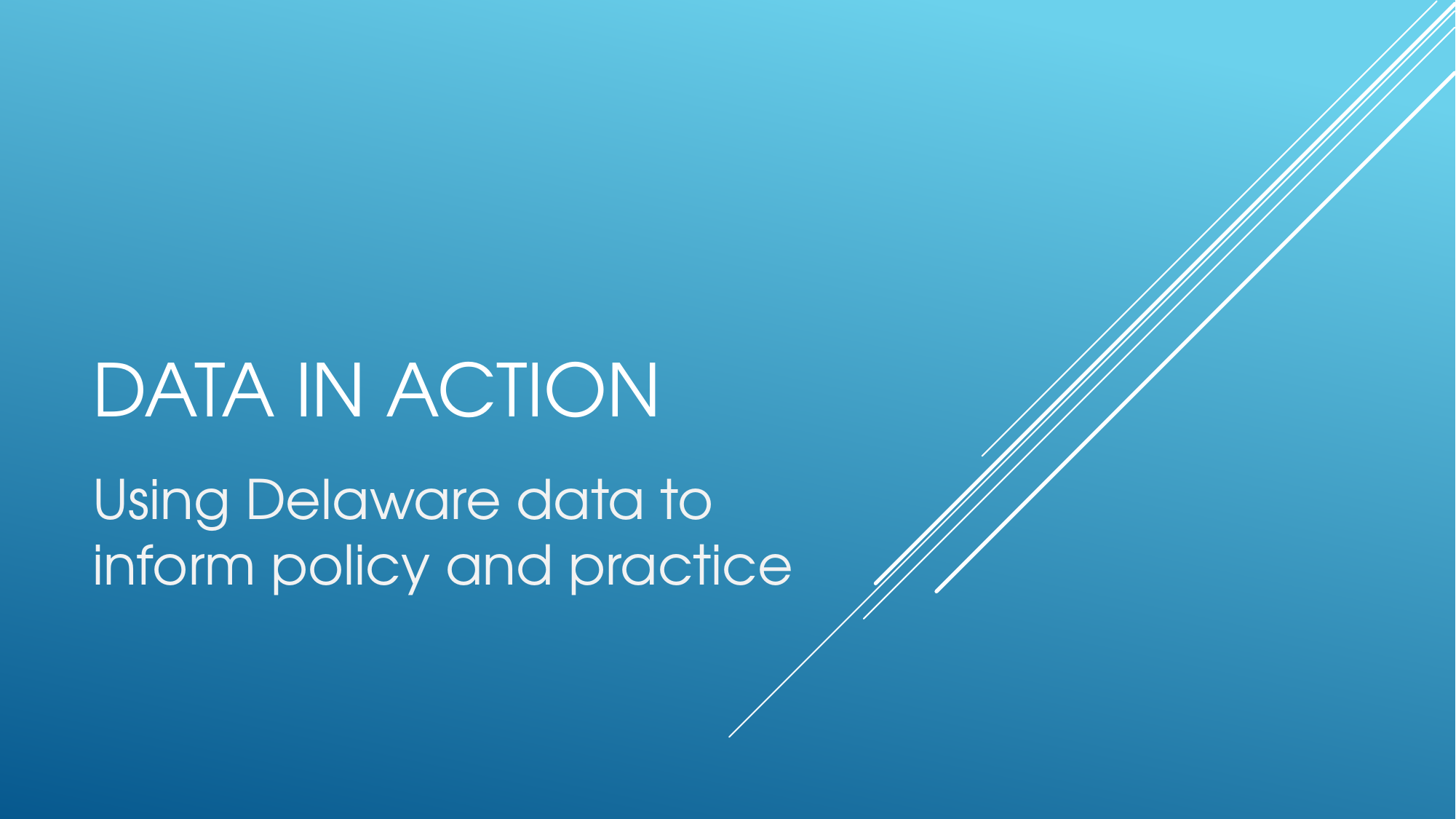

# Data In Action
Using Delaware data to inform policy and practice